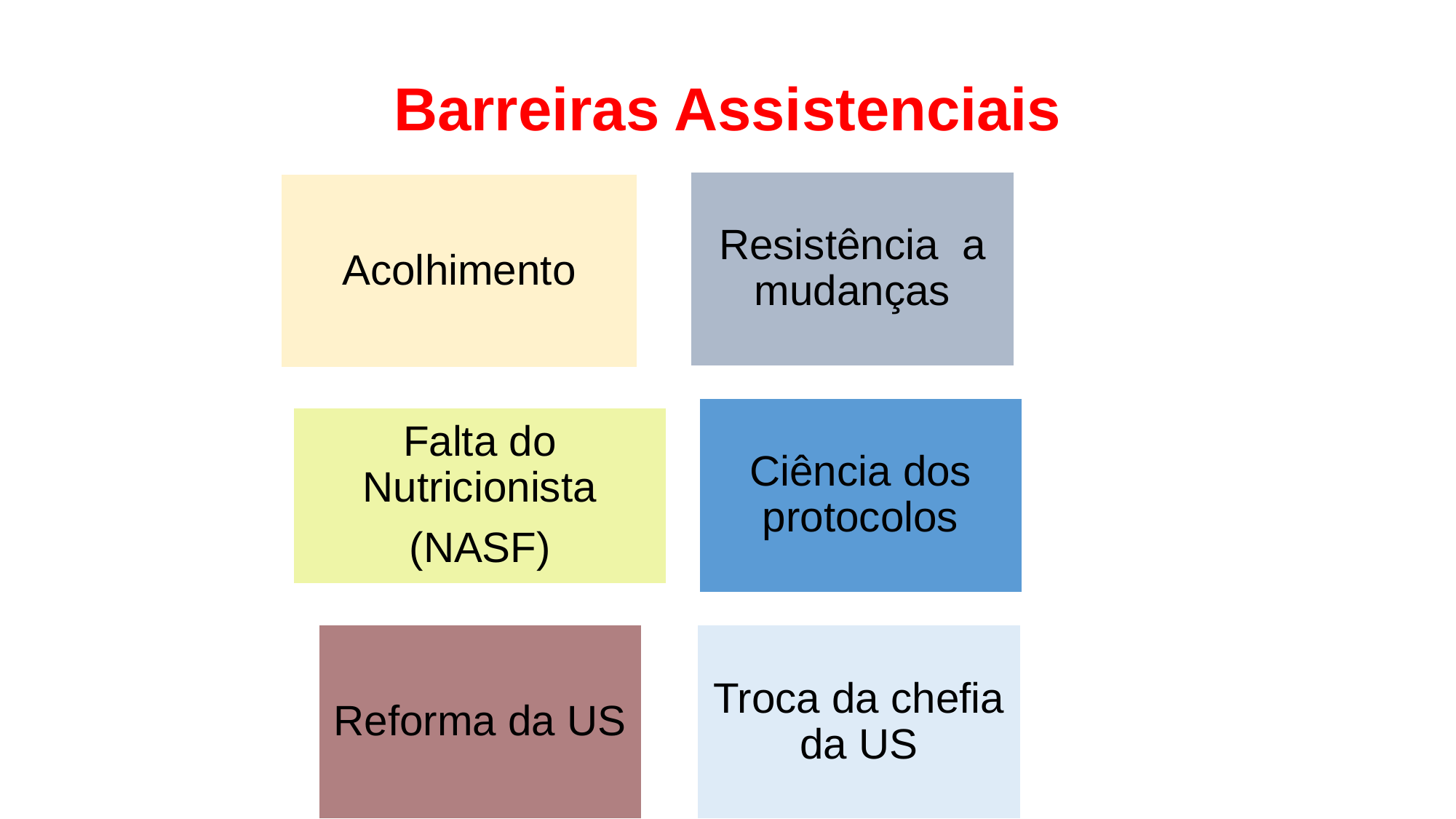

# Barreiras Assistenciais
Acolhimento
Resistência  a mudanças
Falta do Nutricionista
(NASF)
Ciência dos protocolos
Reforma da US
Troca da chefia da US